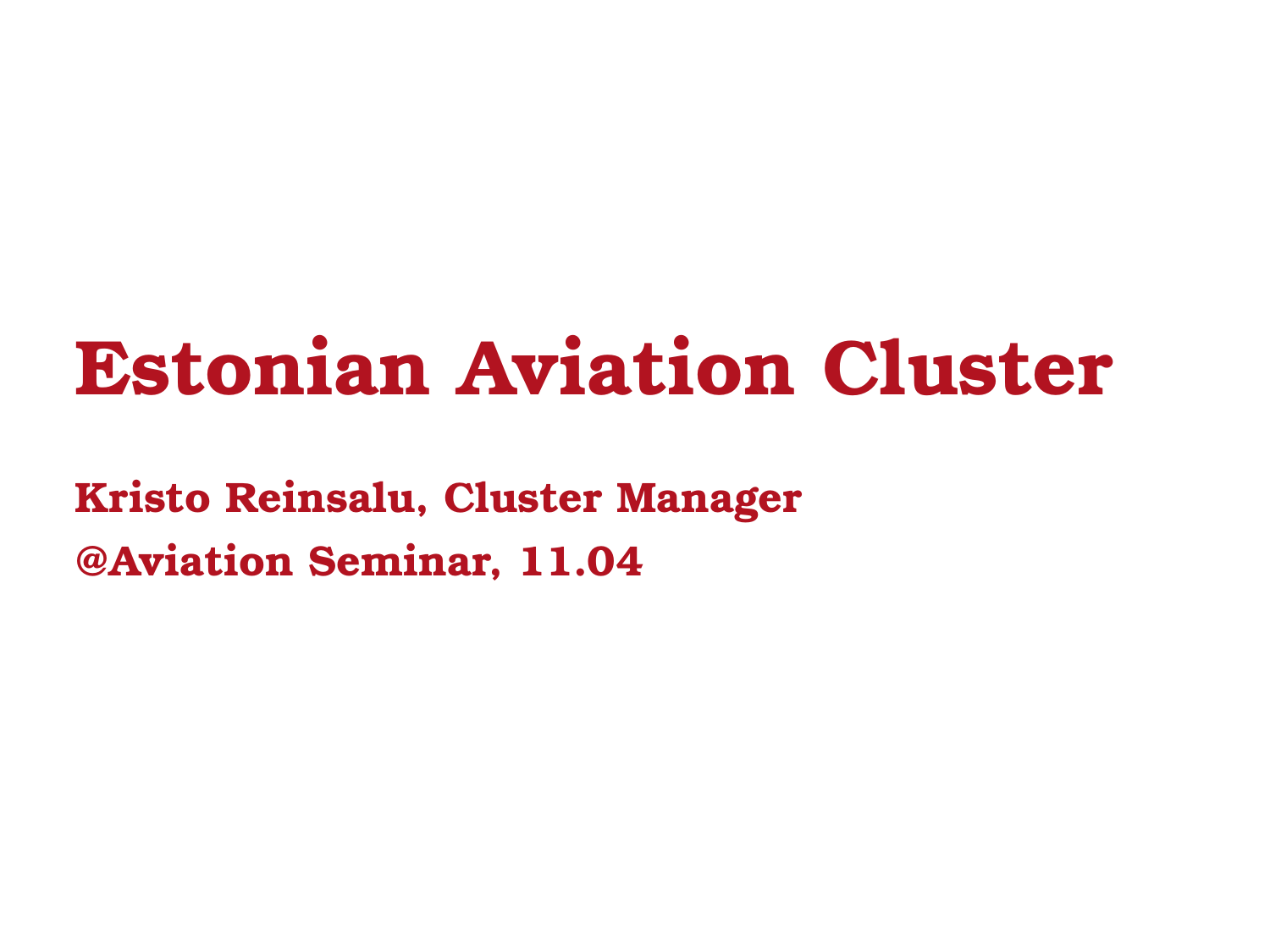

Estonian Aviation Cluster
Kristo Reinsalu, Cluster Manager
@Aviation Seminar, 11.04